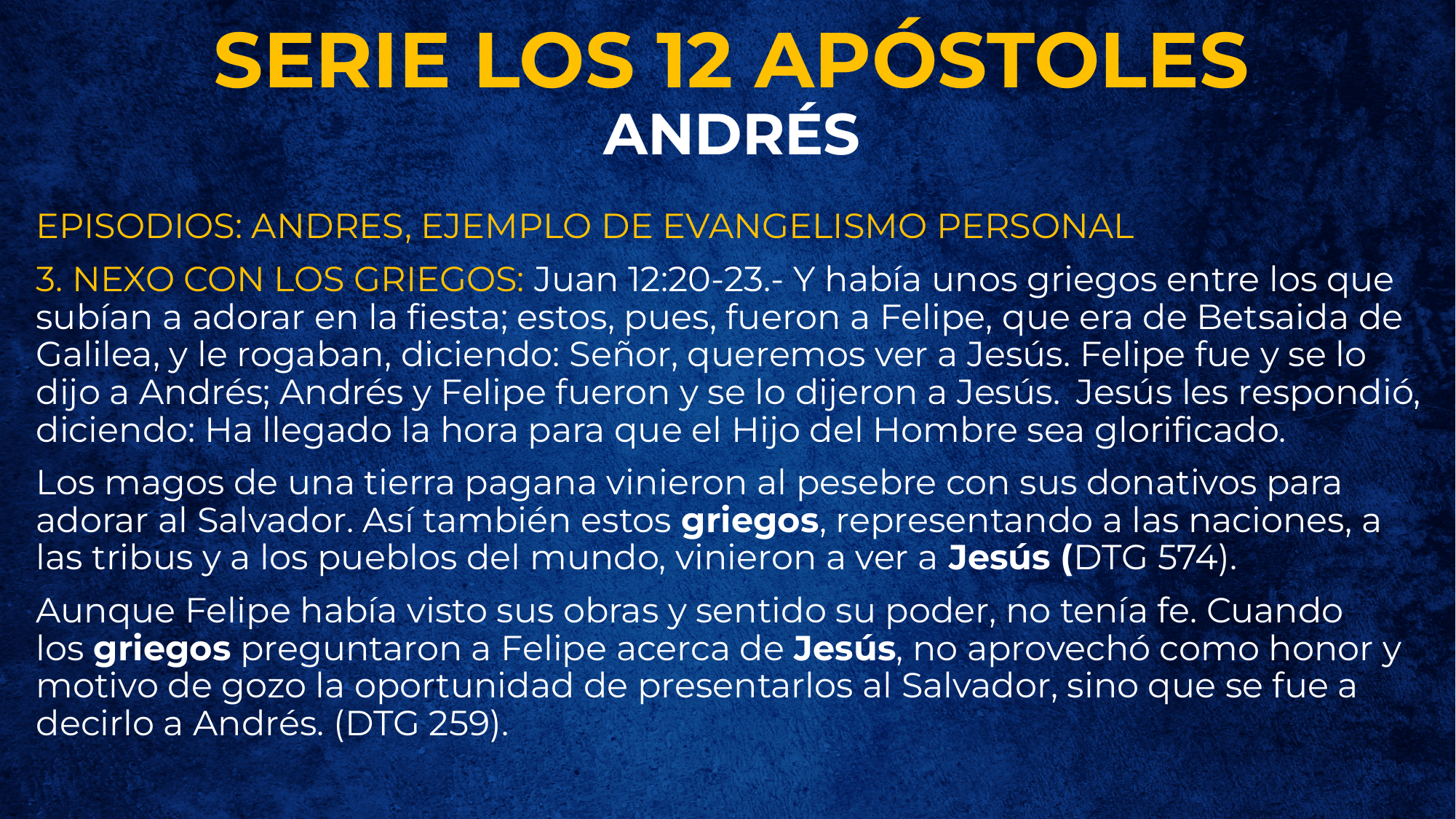

# SERIE LOS 12 APÓSTOLES ANDRÉS
EPISODIOS: ANDRES, EJEMPLO DE EVANGELISMO PERSONAL
3. NEXO CON LOS GRIEGOS: Juan 12:20-23.- Y había unos griegos entre los que subían a adorar en la fiesta; estos, pues, fueron a Felipe, que era de Betsaida de Galilea, y le rogaban, diciendo: Señor, queremos ver a Jesús. Felipe fue y se lo dijo a Andrés; Andrés y Felipe fueron y se lo dijeron a Jesús.  Jesús les respondió, diciendo: Ha llegado la hora para que el Hijo del Hombre sea glorificado.
Los magos de una tierra pagana vinieron al pesebre con sus donativos para adorar al Salvador. Así también estos griegos, representando a las naciones, a las tribus y a los pueblos del mundo, vinieron a ver a Jesús (DTG 574).
Aunque Felipe había visto sus obras y sentido su poder, no tenía fe. Cuando los griegos preguntaron a Felipe acerca de Jesús, no aprovechó como honor y motivo de gozo la oportunidad de presentarlos al Salvador, sino que se fue a decirlo a Andrés. (DTG 259).